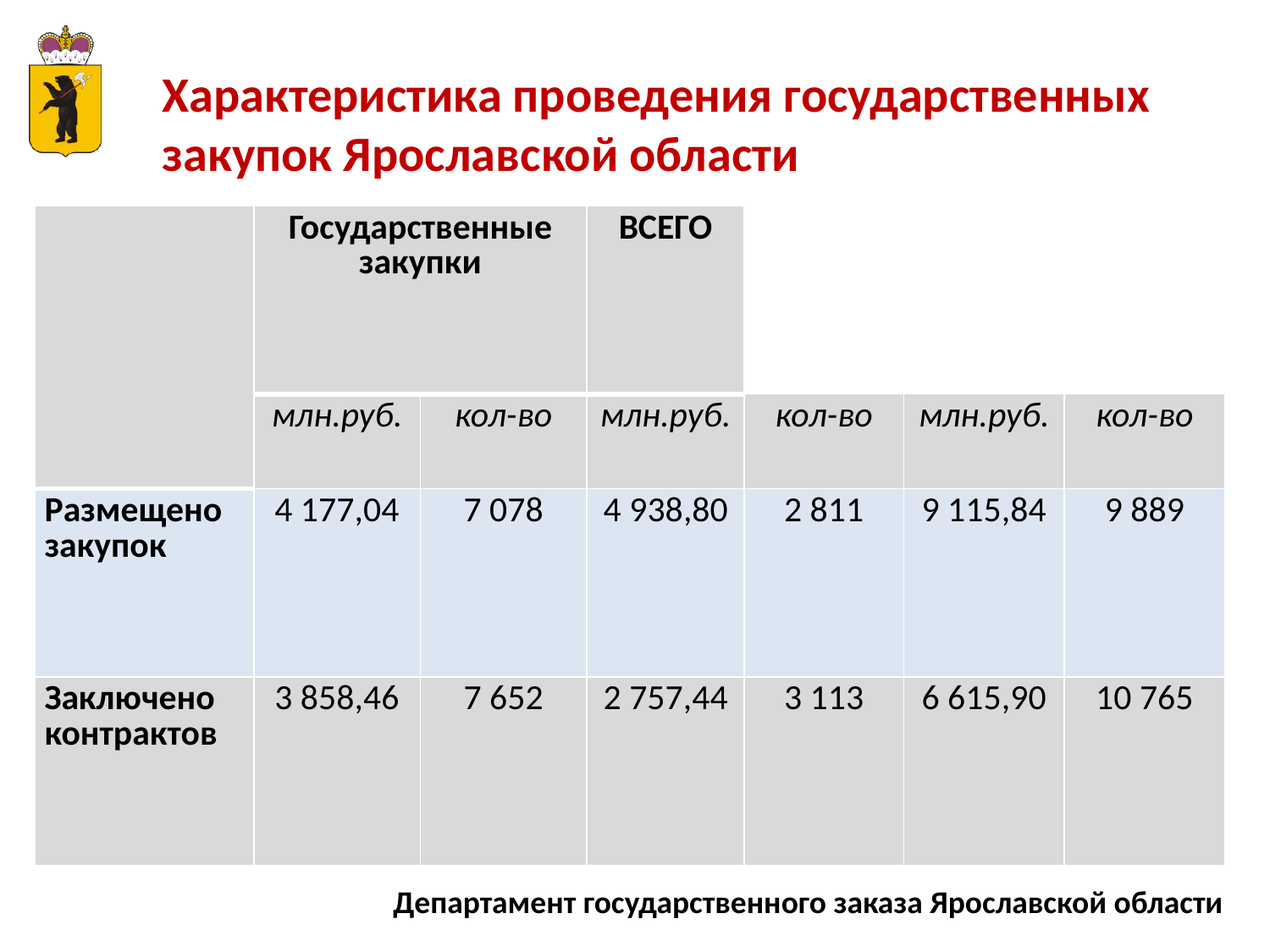

Характеристика проведения государственных закупок Ярославской области
|  | Государственные закупки | Муниципальные закупки | ВСЕГО |  |  |  |
| --- | --- | --- | --- | --- | --- | --- |
|  | млн.руб. | кол-во | млн.руб. | кол-во | млн.руб. | кол-во |
| Размещено закупок | 4 177,04 | 7 078 | 4 938,80 | 2 811 | 9 115,84 | 9 889 |
| Заключено контрактов | 3 858,46 | 7 652 | 2 757,44 | 3 113 | 6 615,90 | 10 765 |